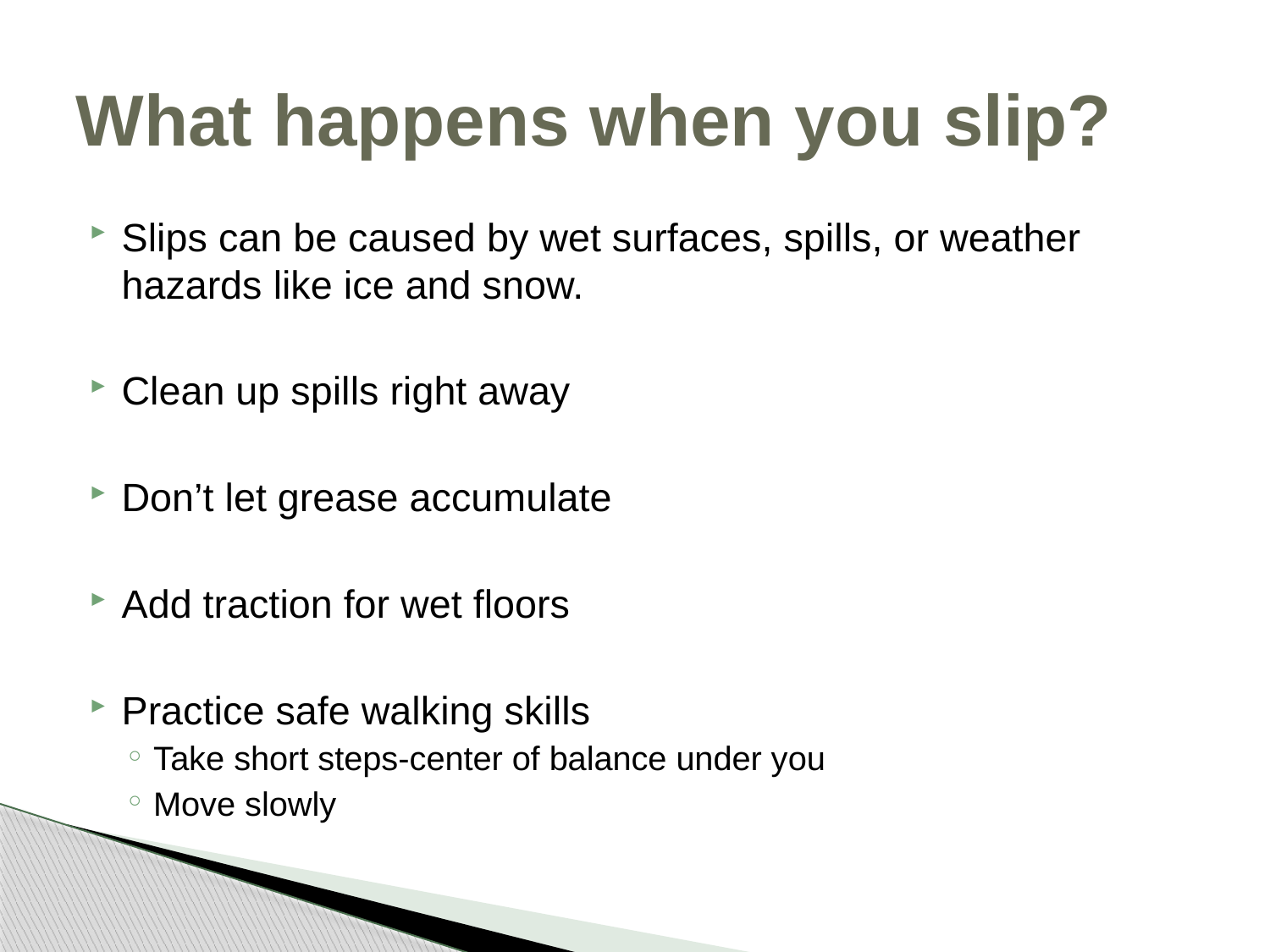

# What happens when you slip?
Slips can be caused by wet surfaces, spills, or weather hazards like ice and snow.

Clean up spills right away

Don’t let grease accumulate

Add traction for wet floors

Practice safe walking skills
Take short steps-center of balance under you
Move slowly